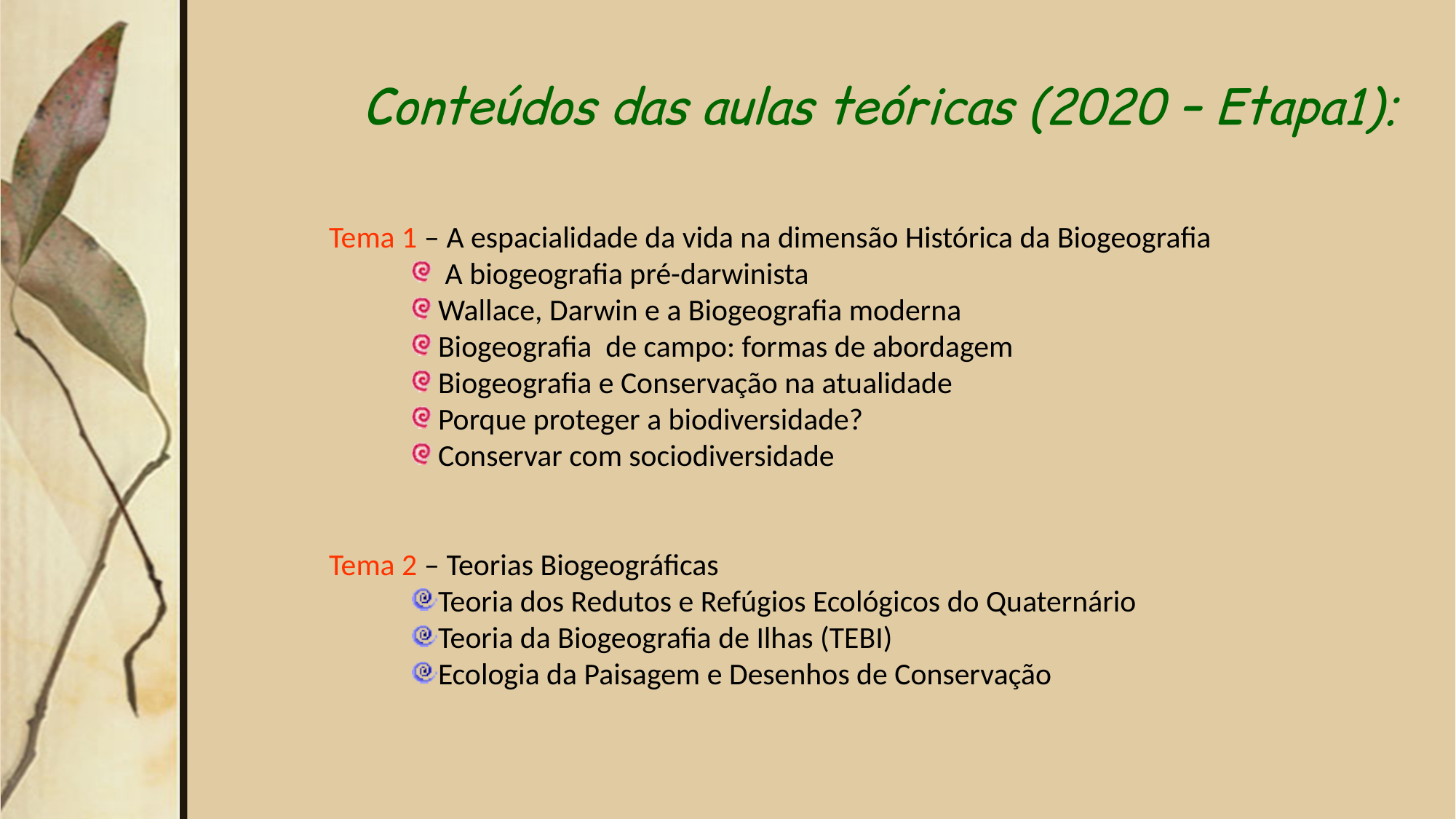

Conteúdos das aulas teóricas (2020 – Etapa1):

Tema 1 – A espacialidade da vida na dimensão Histórica da Biogeografia
 A biogeografia pré-darwinista
Wallace, Darwin e a Biogeografia moderna
Biogeografia  de campo: formas de abordagem
Biogeografia e Conservação na atualidade
Porque proteger a biodiversidade?
Conservar com sociodiversidade

Tema 2 – Teorias Biogeográficas
Teoria dos Redutos e Refúgios Ecológicos do Quaternário
Teoria da Biogeografia de Ilhas (TEBI)
Ecologia da Paisagem e Desenhos de Conservação